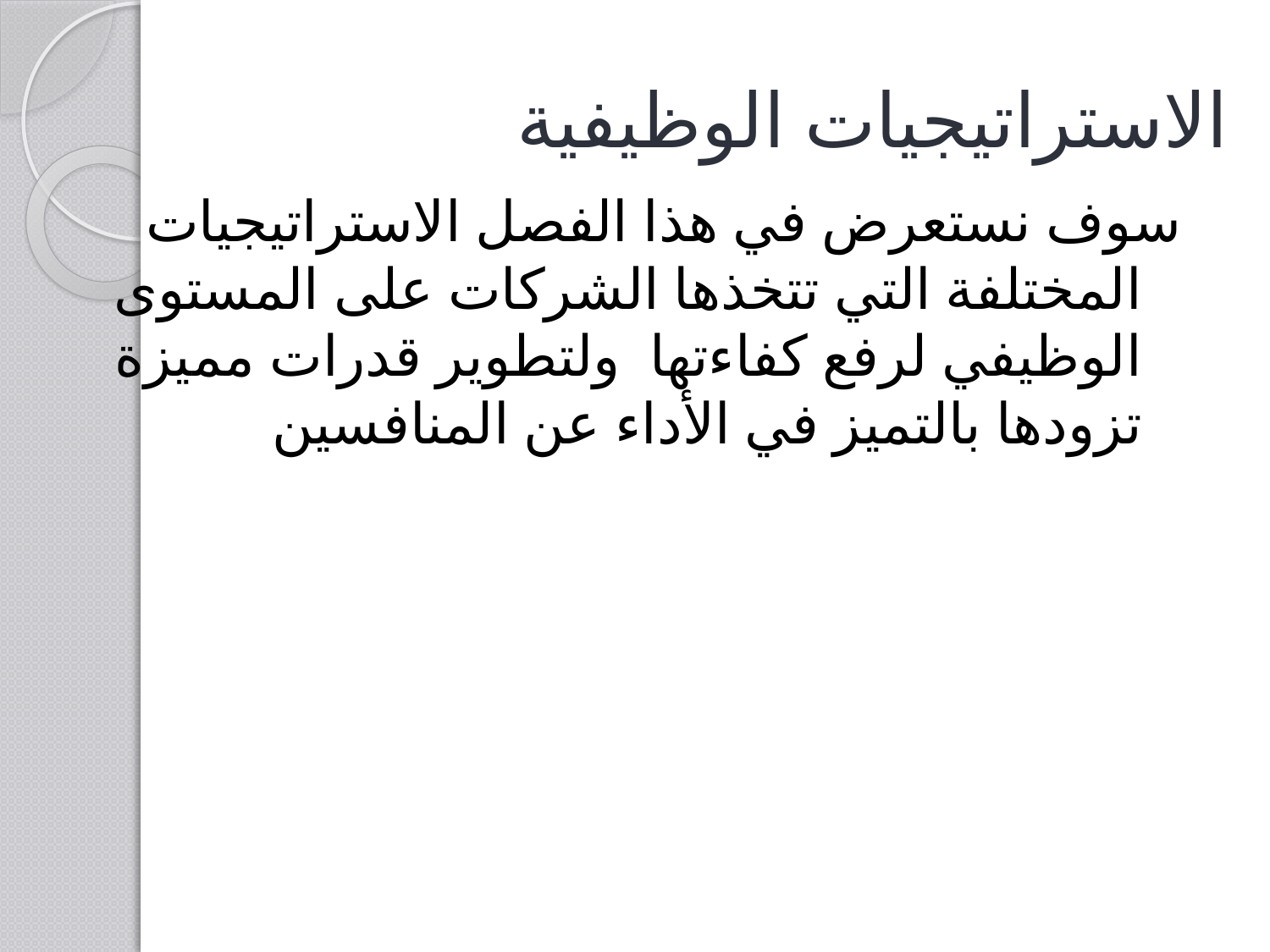

# الاستراتيجيات الوظيفية
سوف نستعرض في هذا الفصل الاستراتيجيات المختلفة التي تتخذها الشركات على المستوى الوظيفي لرفع كفاءتها  ولتطوير قدرات مميزة تزودها بالتميز في الأداء عن المنافسين